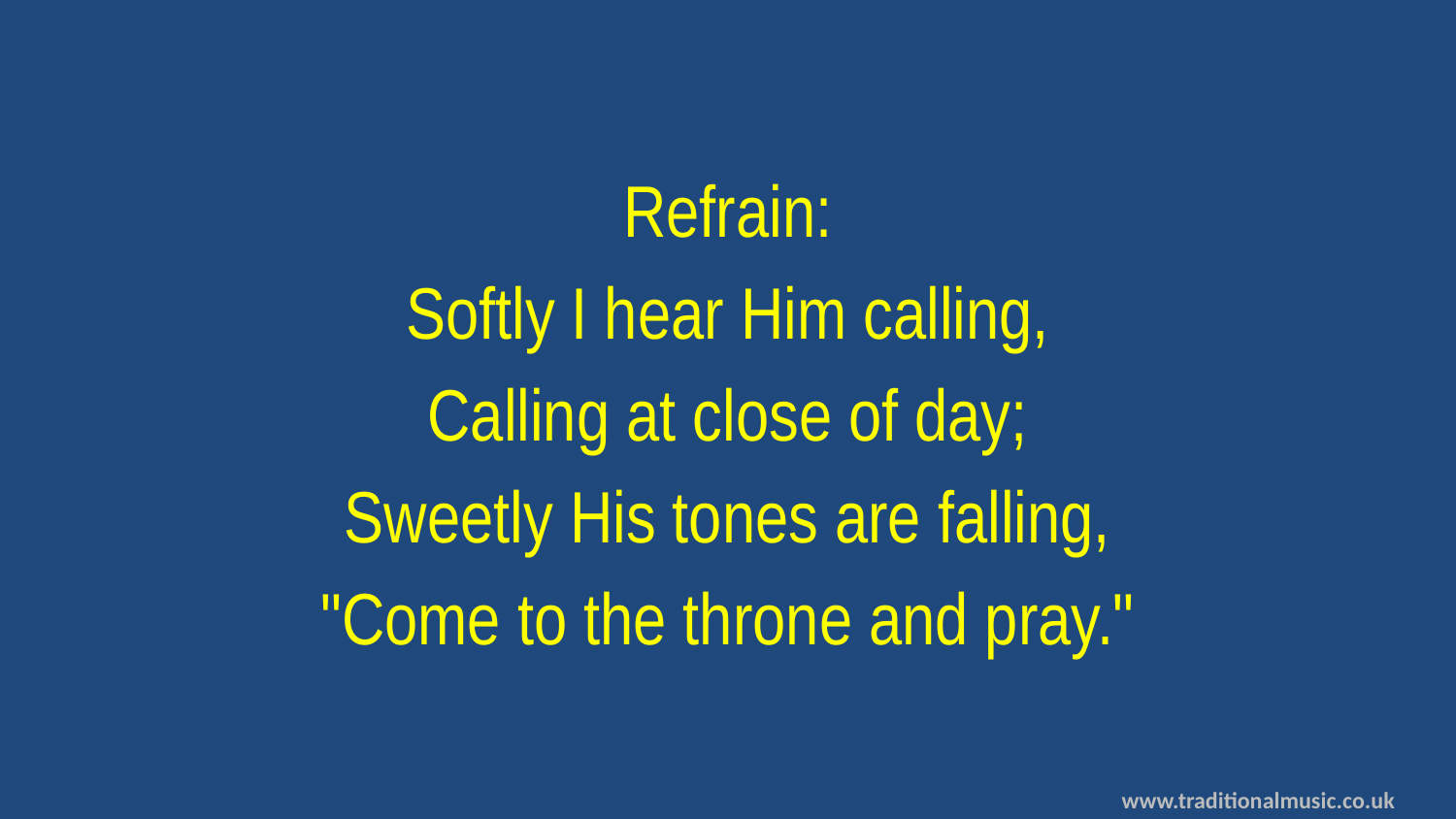

Refrain:
Softly I hear Him calling,
Calling at close of day;
Sweetly His tones are falling,
"Come to the throne and pray."